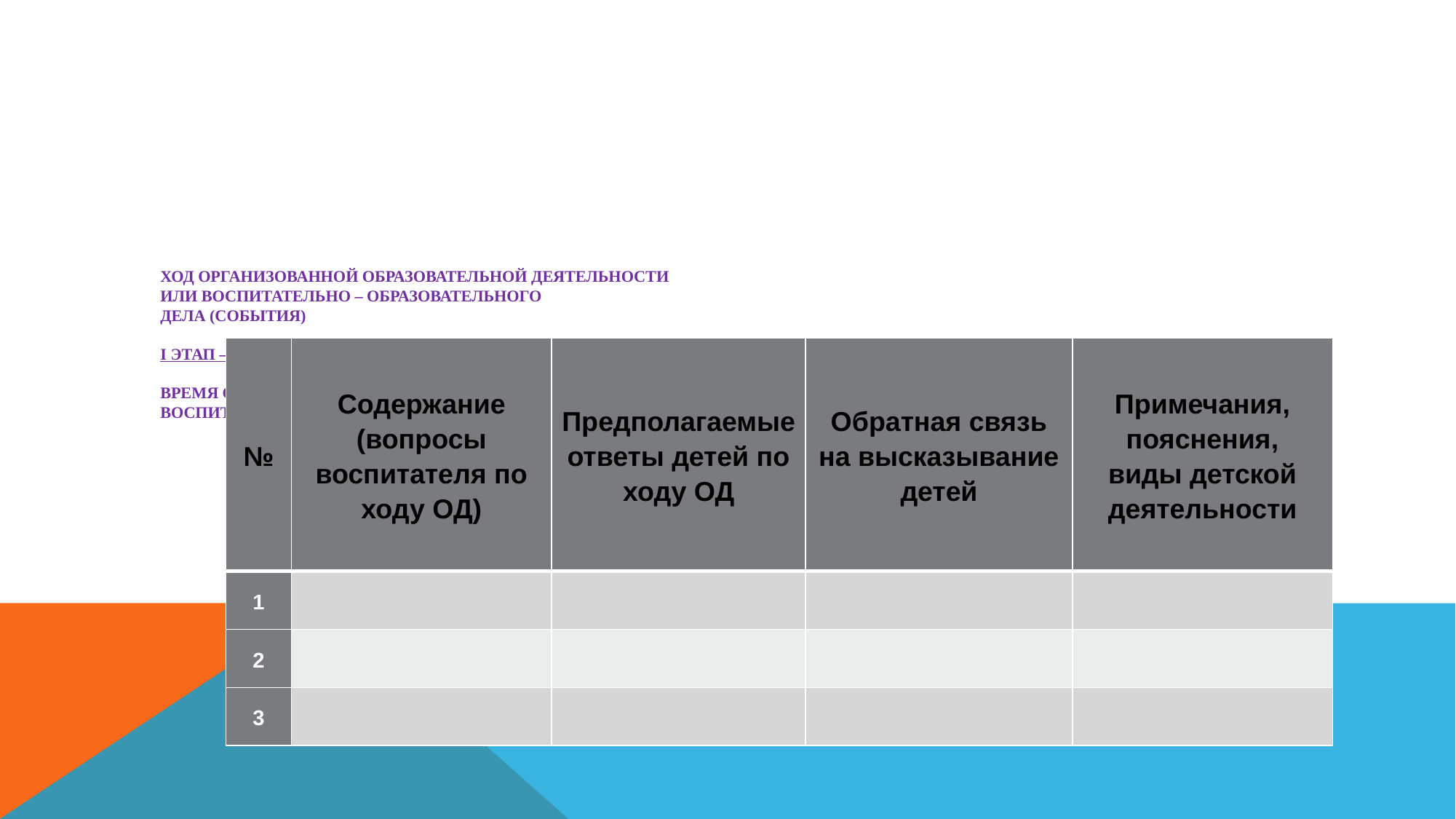

# ХОД ОРГАНИЗОВАННОЙ ОБРАЗОВАТЕЛЬНОЙ ДЕЯТЕЛЬНОСТИ ИЛИ ВОСПИТАТЕЛЬНО – ОБРАЗОВАТЕЛЬНОГО ДЕЛА (СОБЫТИЯ)   I этап – мотивационный (вводная часть): способствуем формированию у детей внутренней мотивации к деятельности   Время отведенное на реализацию данного этапа: (от 1 до 5 минут в соответствии с возрастной категорией воспитанников
| № | Содержание (вопросы воспитателя по ходу ОД) | Предполагаемые ответы детей по ходу ОД | Обратная связь на высказывание детей | Примечания, пояснения, виды детской деятельности |
| --- | --- | --- | --- | --- |
| 1 |  |  |  |  |
| 2 |  |  |  |  |
| 3 |  |  |  |  |